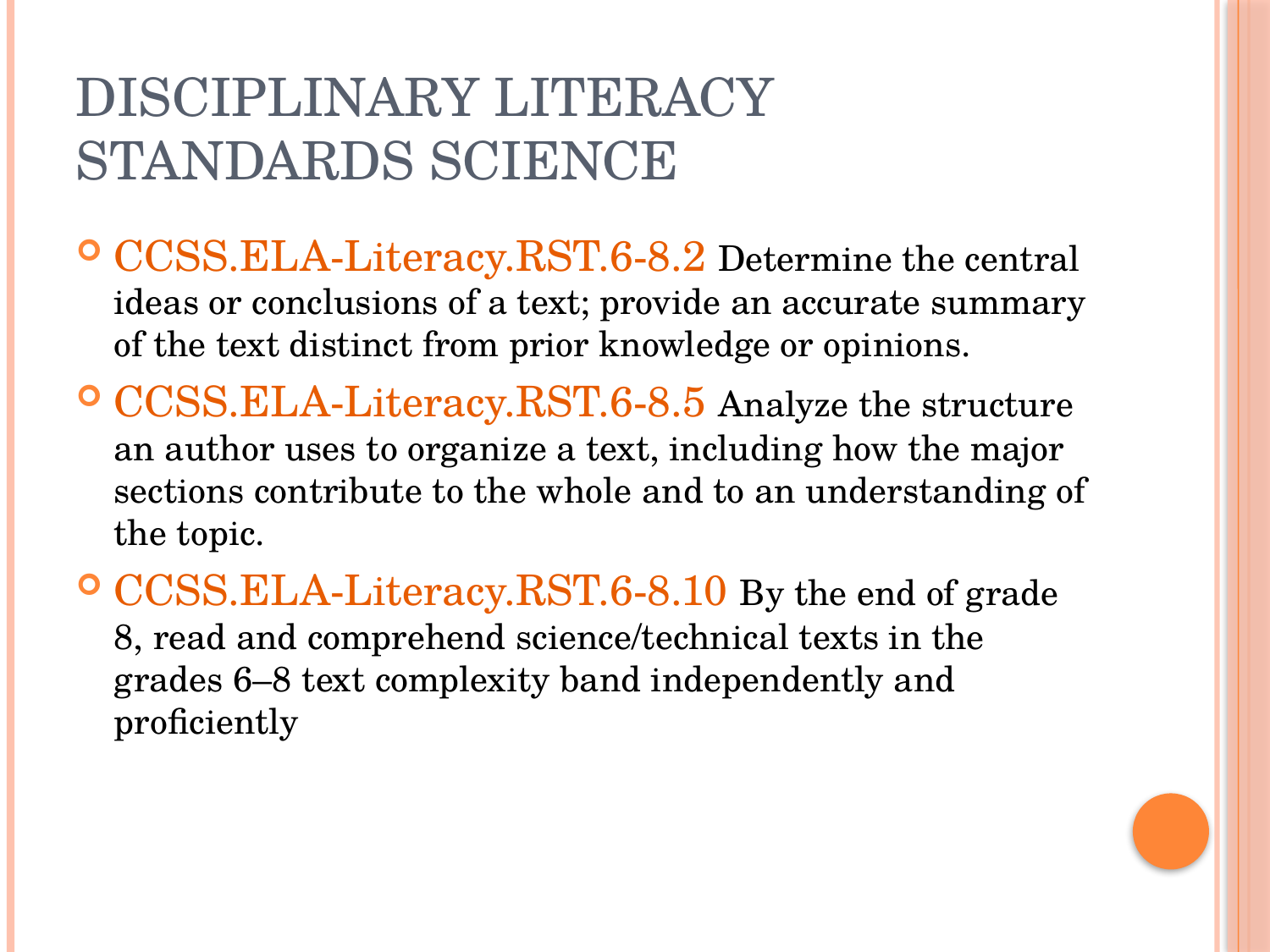

# Disciplinary Literacy Standards Science
CCSS.ELA-Literacy.RST.6-8.2 Determine the central ideas or conclusions of a text; provide an accurate summary of the text distinct from prior knowledge or opinions.
CCSS.ELA-Literacy.RST.6-8.5 Analyze the structure an author uses to organize a text, including how the major sections contribute to the whole and to an understanding of the topic.
CCSS.ELA-Literacy.RST.6-8.10 By the end of grade 8, read and comprehend science/technical texts in the grades 6–8 text complexity band independently and proficiently